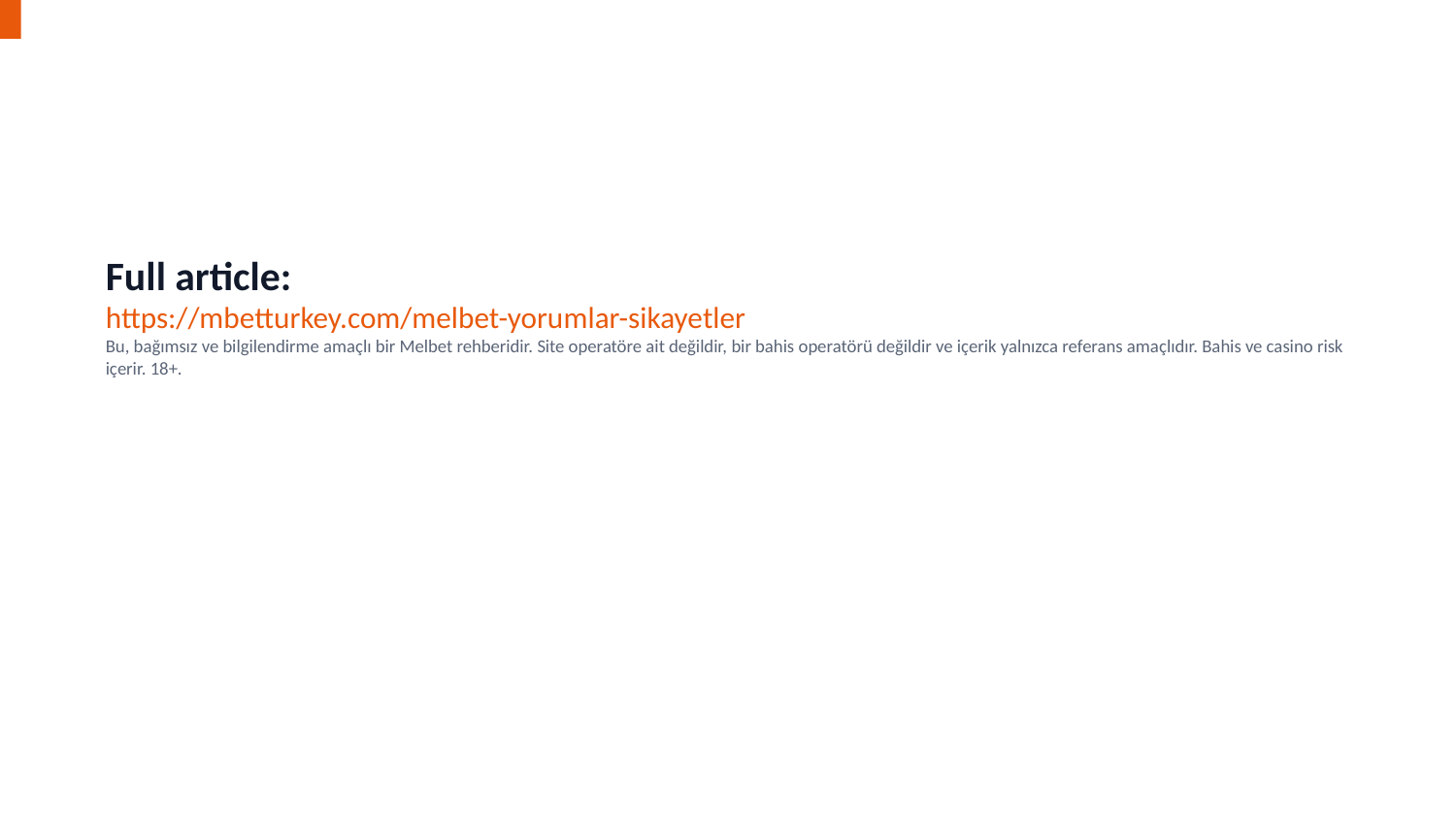

Full article:
https://mbetturkey.com/melbet-yorumlar-sikayetler
Bu, bağımsız ve bilgilendirme amaçlı bir Melbet rehberidir. Site operatöre ait değildir, bir bahis operatörü değildir ve içerik yalnızca referans amaçlıdır. Bahis ve casino risk içerir. 18+.